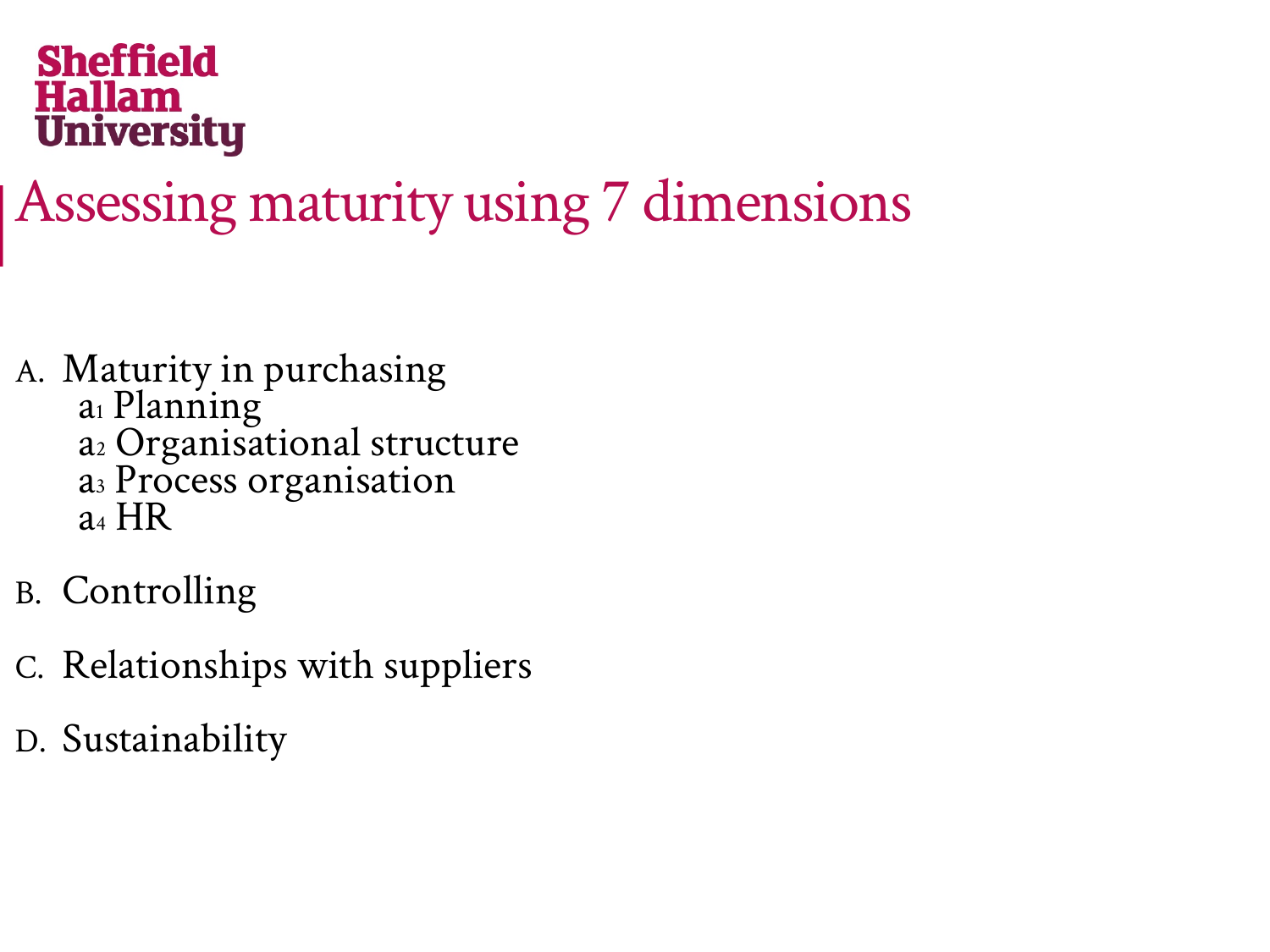

# Assessing maturity using 7 dimensions

Maturity in purchasing
a1 Planning
a2 Organisational structure
a3 Process organisation
a4 HR

Controlling

Relationships with suppliers

Sustainability